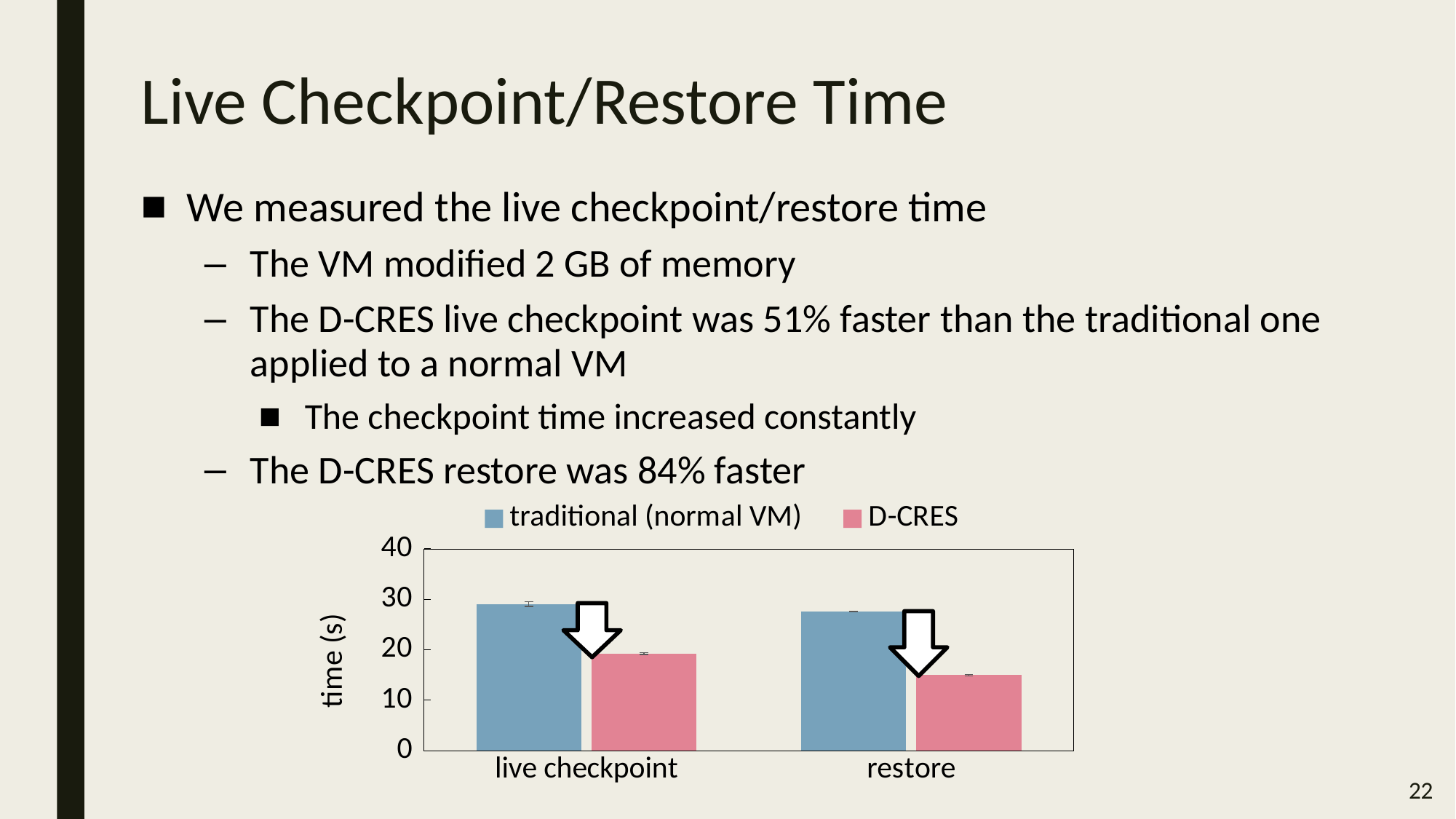

# Live Checkpoint/Restore Time
We measured the live checkpoint/restore time
The VM modified 2 GB of memory
The D-CRES live checkpoint was 51% faster than the traditional one applied to a normal VM
The checkpoint time increased constantly
The D-CRES restore was 84% faster

### Chart

| Category | traditional (normal VM) | D-CRES |
|---|---|---|
| live checkpoint | 29.06 | 19.23166666666667 |
| restore | 27.55833333333323 | 14.97833333333334 |

22